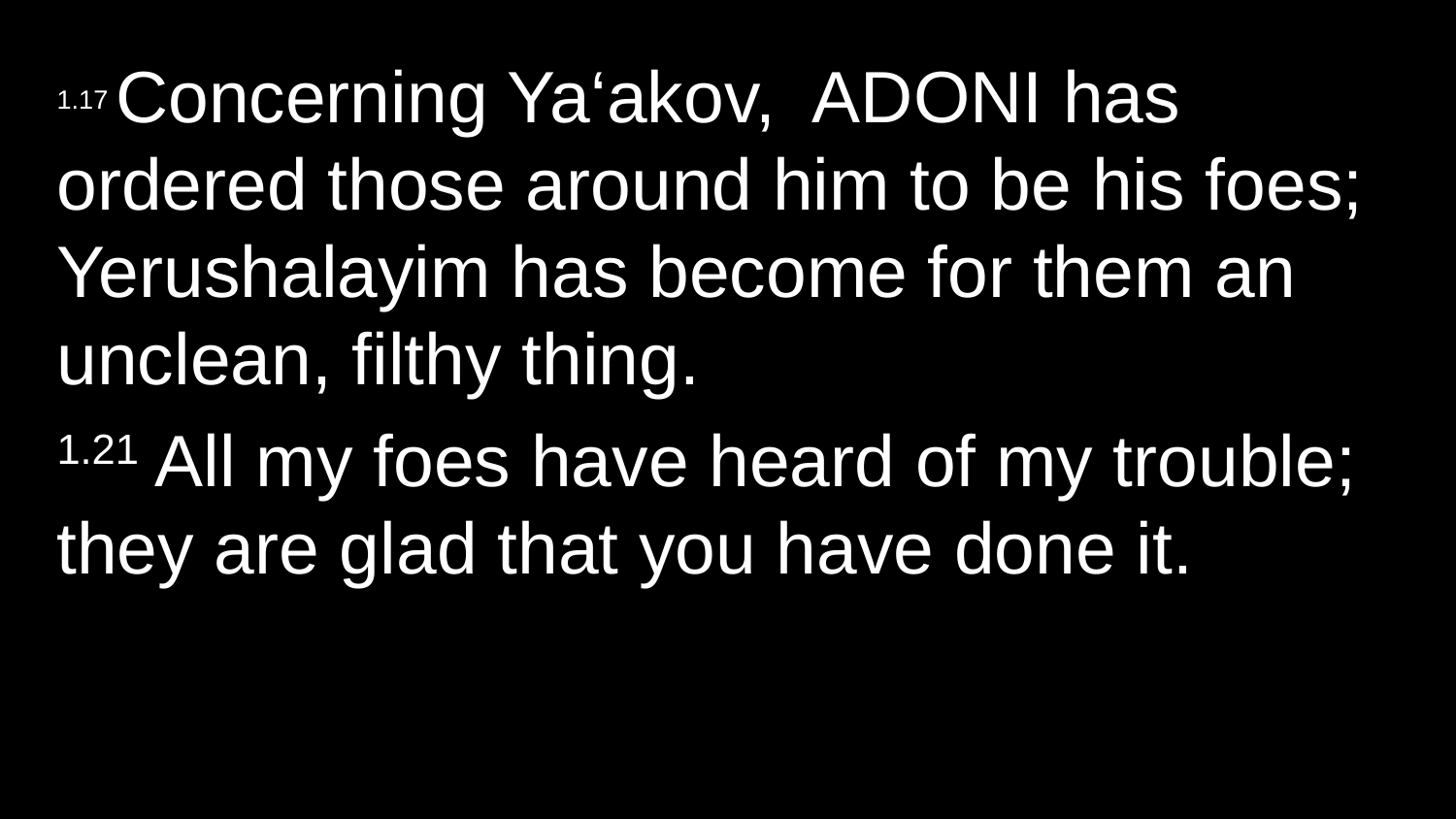

1.17 Concerning Ya‘akov,  Adoni has ordered those around him to be his foes; Yerushalayim has become for them an unclean, filthy thing.
1.21 All my foes have heard of my trouble; they are glad that you have done it.